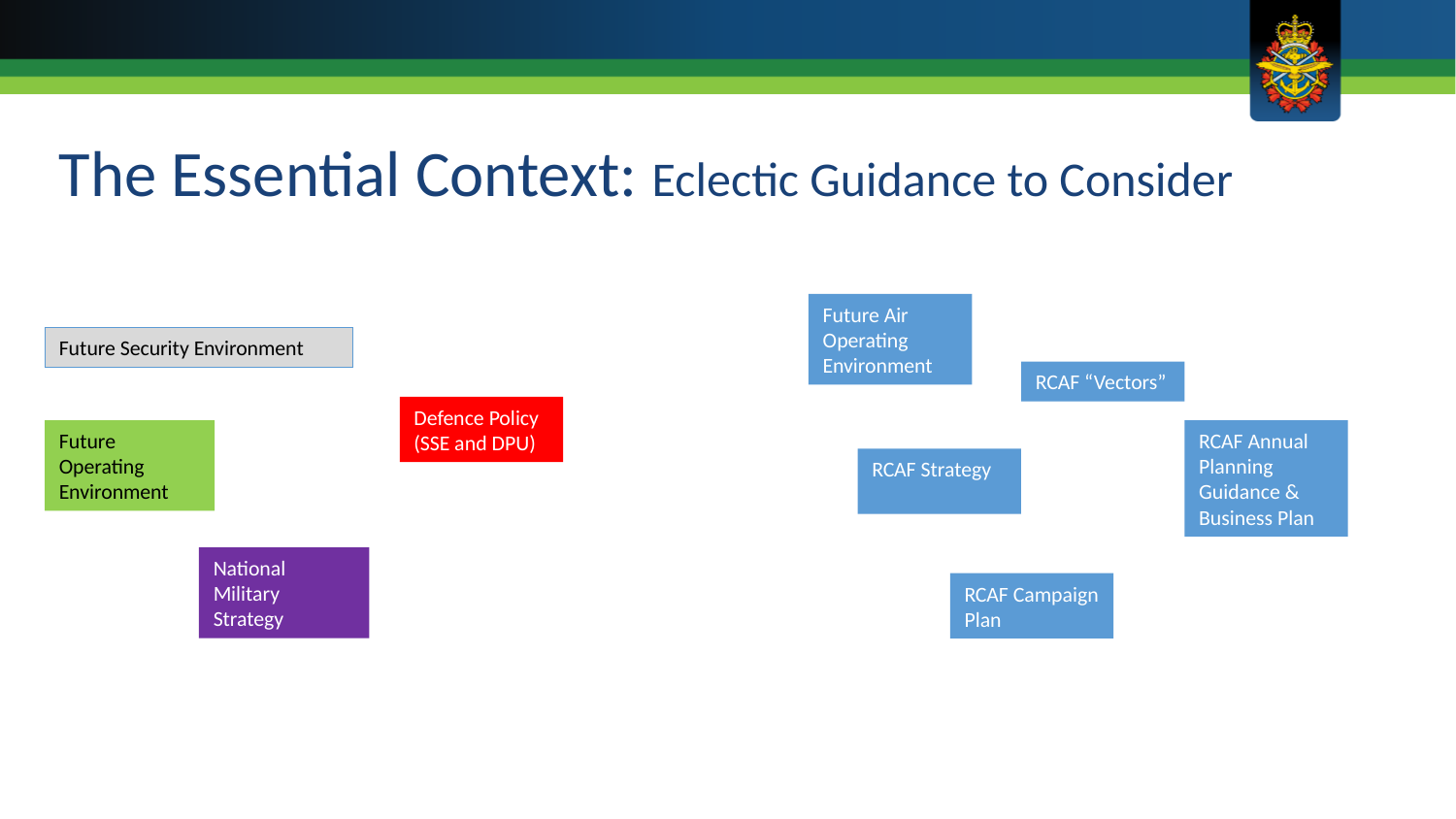

# The Essential Context: Eclectic Guidance to Consider
Future Air Operating Environment
Future Security Environment
RCAF “Vectors”
Defence Policy (SSE and DPU)
Future Operating Environment
RCAF Annual Planning Guidance & Business Plan
RCAF Strategy

National Military Strategy
RCAF Campaign Plan